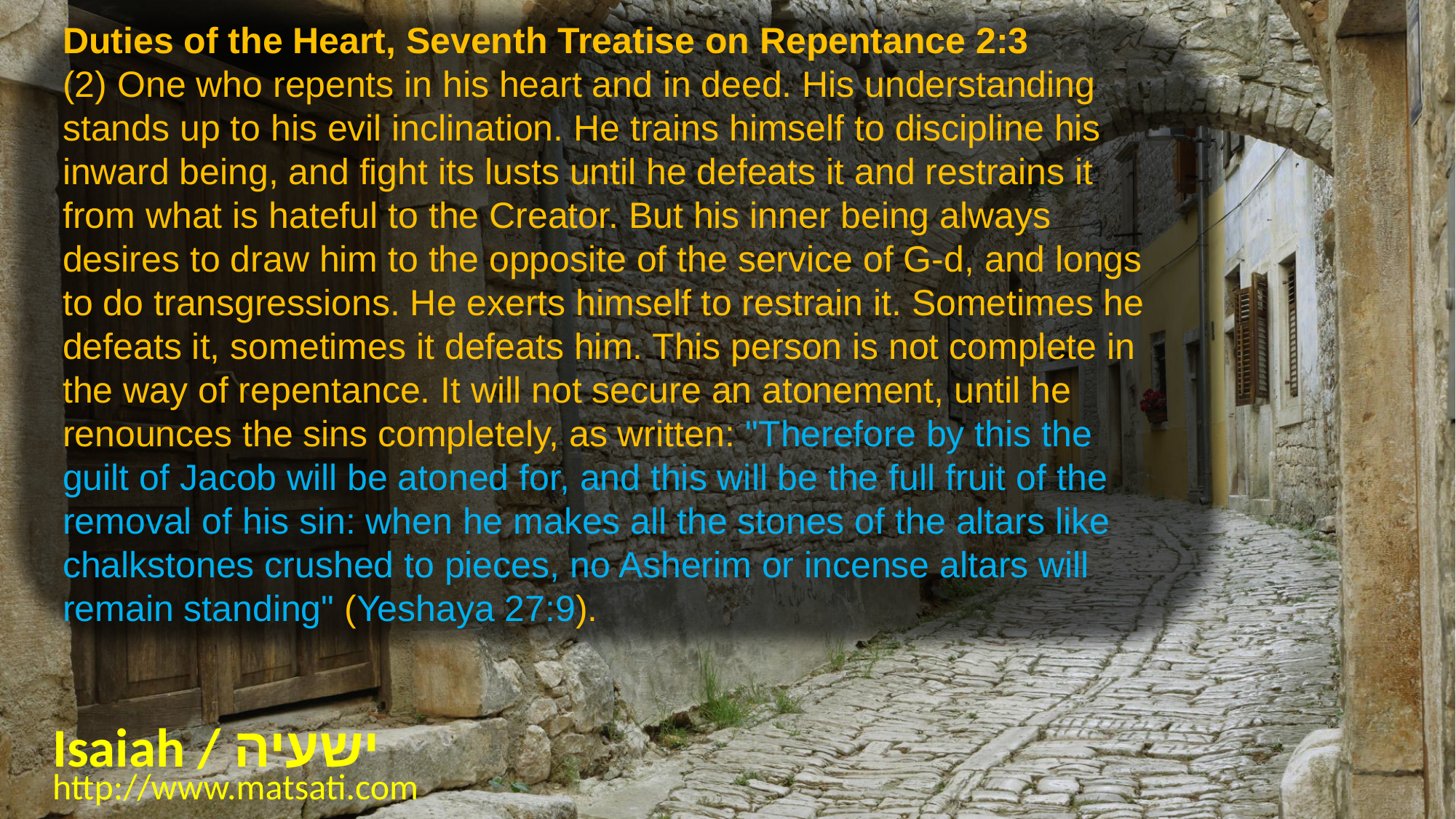

Duties of the Heart, Seventh Treatise on Repentance 2:3
(2) One who repents in his heart and in deed. His understanding stands up to his evil inclination. He trains himself to discipline his inward being, and fight its lusts until he defeats it and restrains it from what is hateful to the Creator. But his inner being always desires to draw him to the opposite of the service of G-d, and longs to do transgressions. He exerts himself to restrain it. Sometimes he defeats it, sometimes it defeats him. This person is not complete in the way of repentance. It will not secure an atonement, until he renounces the sins completely, as written: "Therefore by this the guilt of Jacob will be atoned for, and this will be the full fruit of the removal of his sin: when he makes all the stones of the altars like chalkstones crushed to pieces, no Asherim or incense altars will remain standing" (Yeshaya 27:9).
Isaiah / ישעיה
http://www.matsati.com